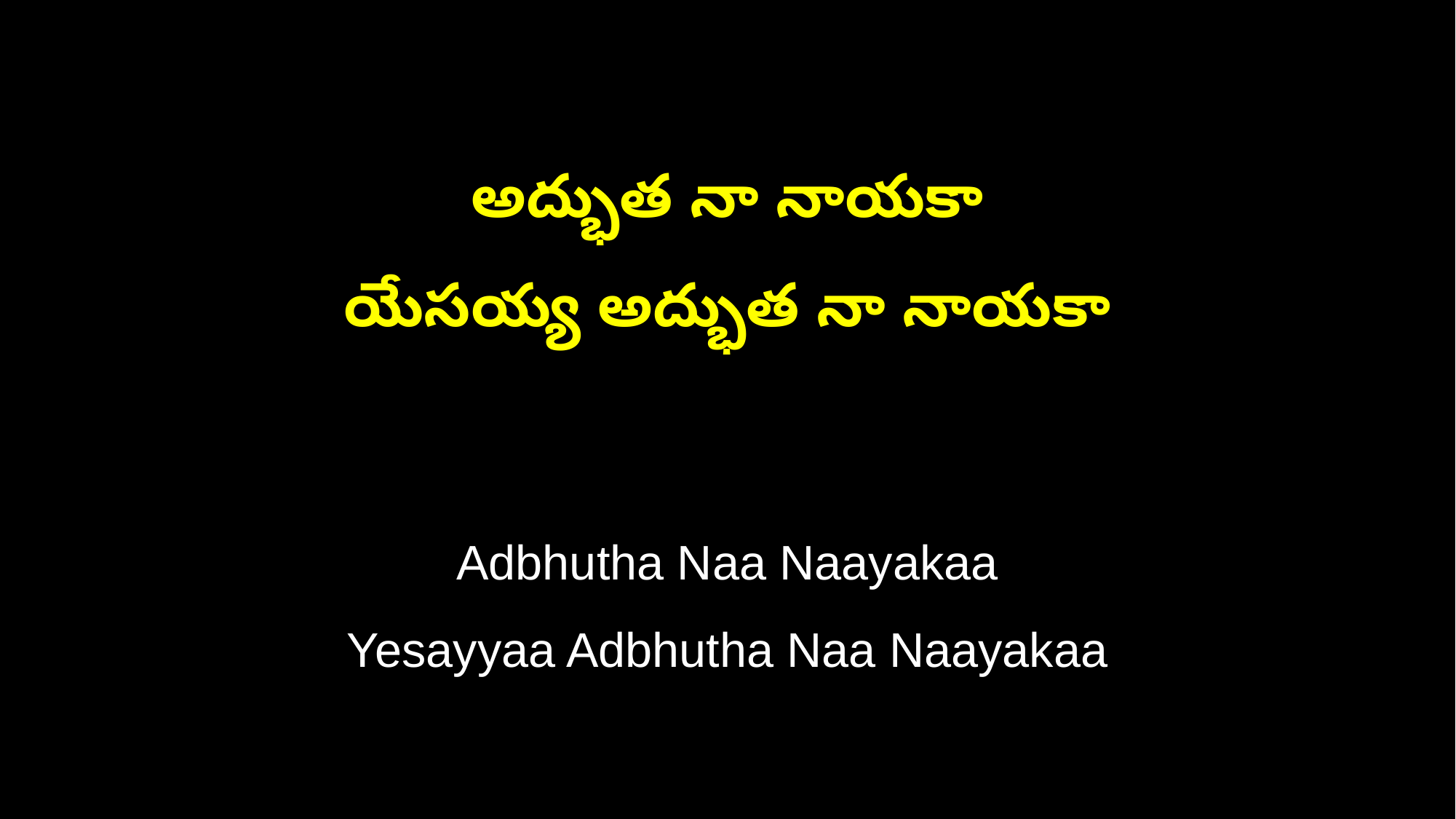

అద్భుత నా నాయకా
యేసయ్య అద్భుత నా నాయకా
Adbhutha Naa Naayakaa
Yesayyaa Adbhutha Naa Naayakaa